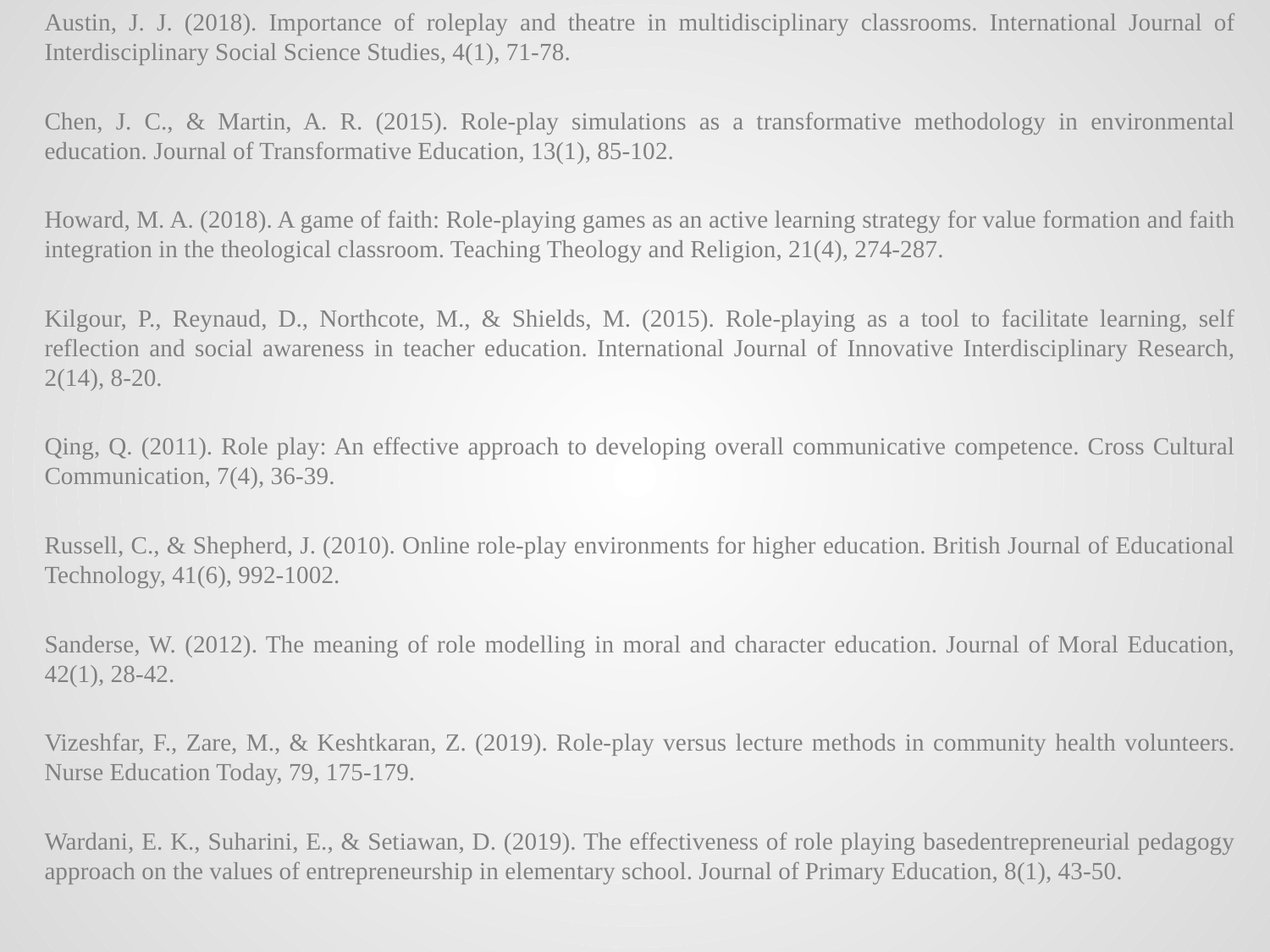

Austin, J. J. (2018). Importance of roleplay and theatre in multidisciplinary classrooms. International Journal of Interdisciplinary Social Science Studies, 4(1), 71-78.

Chen, J. C., & Martin, A. R. (2015). Role-play simulations as a transformative methodology in environmental education. Journal of Transformative Education, 13(1), 85-102.

Howard, M. A. (2018). A game of faith: Role‐playing games as an active learning strategy for value formation and faith integration in the theological classroom. Teaching Theology and Religion, 21(4), 274-287.

Kilgour, P., Reynaud, D., Northcote, M., & Shields, M. (2015). Role-playing as a tool to facilitate learning, self reflection and social awareness in teacher education. International Journal of Innovative Interdisciplinary Research, 2(14), 8-20.

Qing, Q. (2011). Role play: An effective approach to developing overall communicative competence. Cross Cultural Communication, 7(4), 36-39.

Russell, C., & Shepherd, J. (2010). Online role‐play environments for higher education. British Journal of Educational Technology, 41(6), 992-1002.

Sanderse, W. (2012). The meaning of role modelling in moral and character education. Journal of Moral Education, 42(1), 28-42.

Vizeshfar, F., Zare, M., & Keshtkaran, Z. (2019). Role-play versus lecture methods in community health volunteers. Nurse Education Today, 79, 175-179.

Wardani, E. K., Suharini, E., & Setiawan, D. (2019). The effectiveness of role playing basedentrepreneurial pedagogy approach on the values of entrepreneurship in elementary school. Journal of Primary Education, 8(1), 43-50.